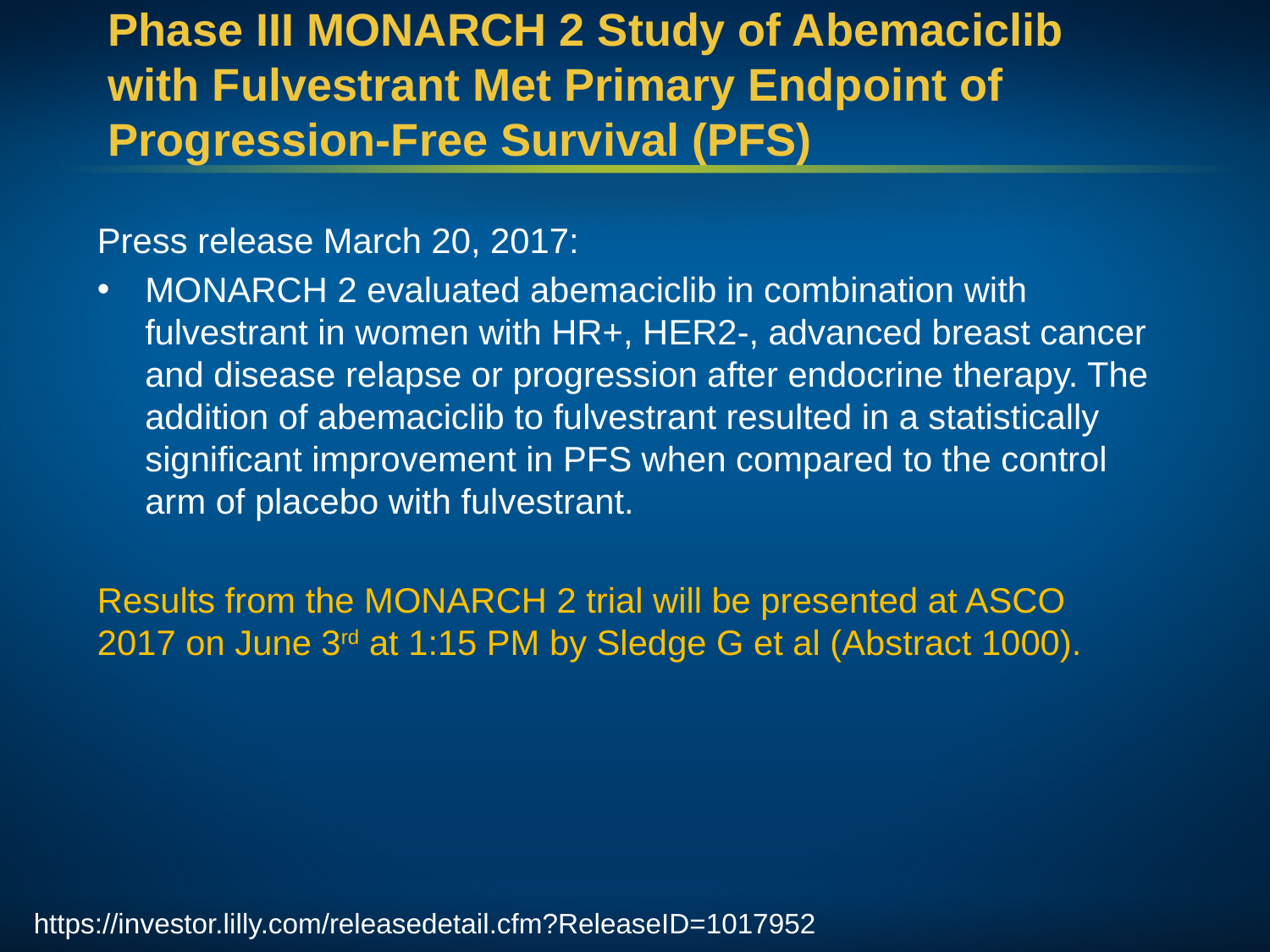

# Phase III MONARCH 2 Study of Abemaciclib with Fulvestrant Met Primary Endpoint of Progression-Free Survival (PFS)
Press release March 20, 2017:
MONARCH 2 evaluated abemaciclib in combination with fulvestrant in women with HR+, HER2-, advanced breast cancer and disease relapse or progression after endocrine therapy. The addition of abemaciclib to fulvestrant resulted in a statistically significant improvement in PFS when compared to the control arm of placebo with fulvestrant.

Results from the MONARCH 2 trial will be presented at ASCO 2017 on June 3rd at 1:15 PM by Sledge G et al (Abstract 1000).

 https://investor.lilly.com/releasedetail.cfm?ReleaseID=1017952